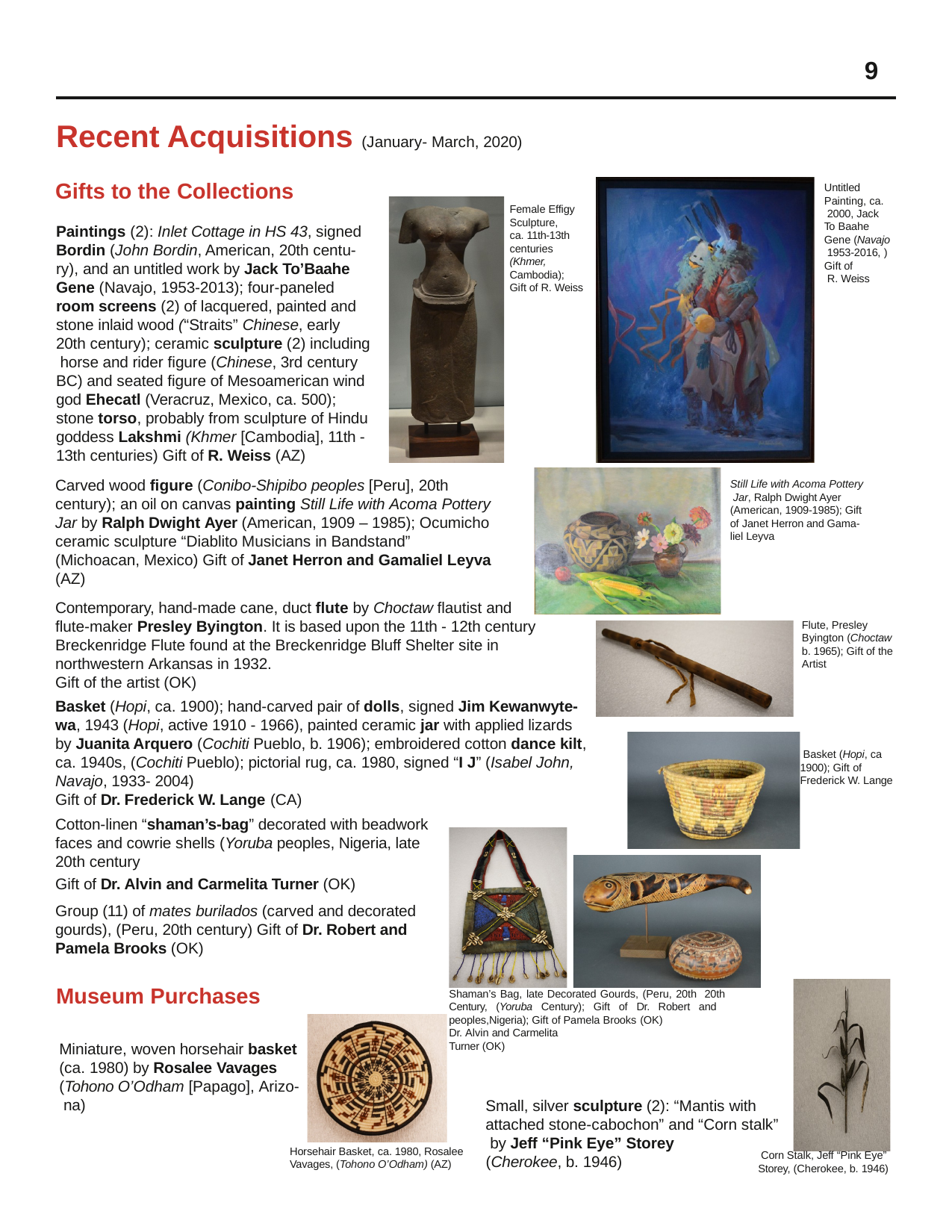

9

Recent Acquisitions (January- March, 2020)
Gifts to the Collections
Female Effigy
Sculpture,

Untitled  Painting, ca.  2000, Jack  To Baahe
Gene (Navajo  1953-2016, )
Gift of
R. Weiss

Paintings (2): Inlet Cottage in HS 43, signed  Bordin (John Bordin, American, 20th centu-  ry), and an untitled work by Jack To’Baahe  Gene (Navajo, 1953-2013); four-paneled  room screens (2) of lacquered, painted and  stone inlaid wood (“Straits” Chinese, early  20th century); ceramic sculpture (2) including  horse and rider figure (Chinese, 3rd century  BC) and seated figure of Mesoamerican wind  god Ehecatl (Veracruz, Mexico, ca. 500);  stone torso, probably from sculpture of Hindu  goddess Lakshmi (Khmer [Cambodia], 11th -  13th centuries) Gift of R. Weiss (AZ)
Carved wood figure (Conibo-Shipibo peoples [Peru], 20th  century); an oil on canvas painting Still Life with Acoma Pottery  Jar by Ralph Dwight Ayer (American, 1909 – 1985); Ocumicho  ceramic sculpture “Diablito Musicians in Bandstand”  (Michoacan, Mexico) Gift of Janet Herron and Gamaliel Leyva  (AZ)
ca. 11th-13th  centuries  (Khmer,  Cambodia);  Gift of R. Weiss

Still Life with Acoma Pottery  Jar, Ralph Dwight Ayer  (American, 1909-1985); Gift  of Janet Herron and Gama-  liel Leyva
Contemporary, hand-made cane, duct flute by Choctaw flautist and  flute-maker Presley Byington. It is based upon the 11th - 12th century  Breckenridge Flute found at the Breckenridge Bluff Shelter site in  northwestern Arkansas in 1932.
Gift of the artist (OK)
Basket (Hopi, ca. 1900); hand-carved pair of dolls, signed Jim Kewanwyte-  wa, 1943 (Hopi, active 1910 - 1966), painted ceramic jar with applied lizards  by Juanita Arquero (Cochiti Pueblo, b. 1906); embroidered cotton dance kilt,  ca. 1940s, (Cochiti Pueblo); pictorial rug, ca. 1980, signed “I J” (Isabel John,  Navajo, 1933- 2004)
Gift of Dr. Frederick W. Lange (CA)
Cotton-linen “shaman’s-bag” decorated with beadwork  faces and cowrie shells (Yoruba peoples, Nigeria, late  20th century
Gift of Dr. Alvin and Carmelita Turner (OK)
Group (11) of mates burilados (carved and decorated  gourds), (Peru, 20th century) Gift of Dr. Robert and  Pamela Brooks (OK)
Flute, Presley  Byington (Choctaw
b. 1965); Gift of the  Artist

Basket (Hopi, ca  1900); Gift of  Frederick W. Lange

Museum Purchases
Shaman’s Bag, late Decorated Gourds, (Peru, 20th  20th Century, (Yoruba Century); Gift of Dr. Robert and  peoples,Nigeria); Gift of Pamela Brooks (OK)
Dr. Alvin and Carmelita  Turner (OK)

Miniature, woven horsehair basket  (ca. 1980) by Rosalee Vavages  (Tohono O’Odham [Papago], Arizo-  na)
Small, silver sculpture (2): “Mantis with  attached stone-cabochon” and “Corn stalk”  by Jeff “Pink Eye” Storey
Corn Stalk, Jeff “Pink Eye”
Horsehair Basket, ca. 1980, Rosalee  Vavages, (Tohono O’Odham) (AZ)
(Cherokee, b. 1946)
Storey, (Cherokee, b. 1946)